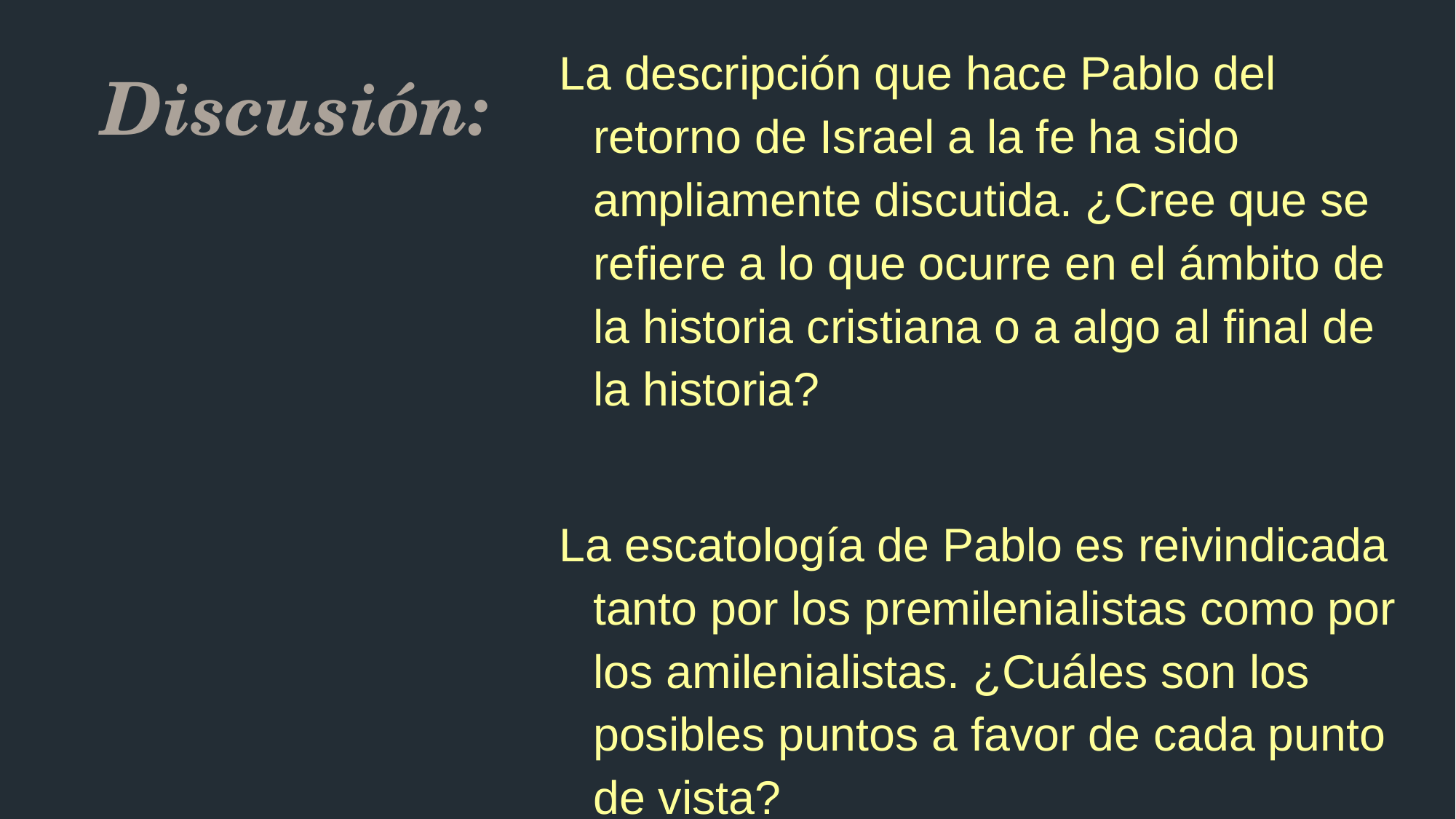

La descripción que hace Pablo del retorno de Israel a la fe ha sido ampliamente discutida. ¿Cree que se refiere a lo que ocurre en el ámbito de la historia cristiana o a algo al final de la historia?

La escatología de Pablo es reivindicada tanto por los premilenialistas como por los amilenialistas. ¿Cuáles son los posibles puntos a favor de cada punto de vista?

Discusión: